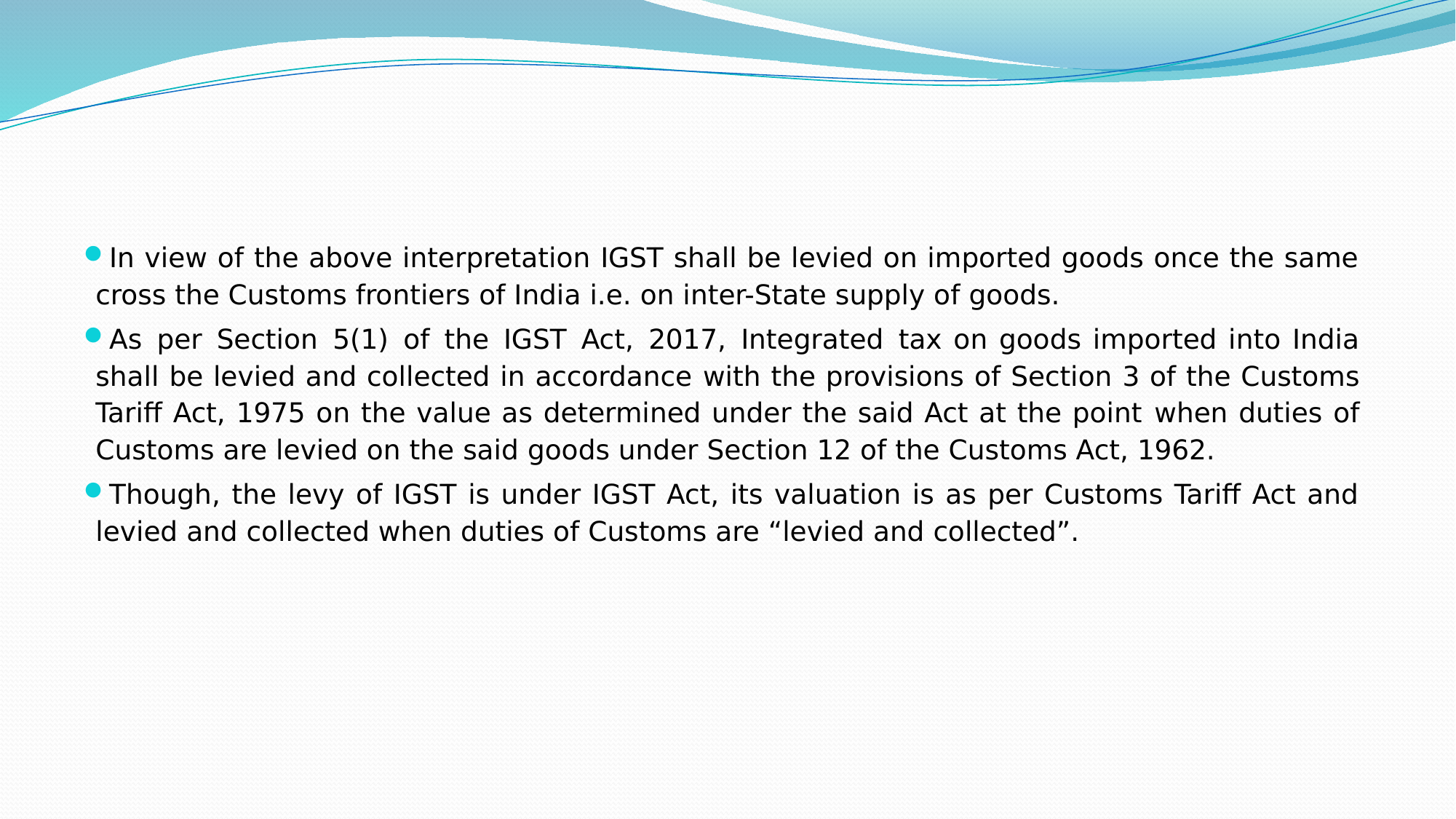

#
In view of the above interpretation IGST shall be levied on imported goods once the same cross the Customs frontiers of India i.e. on inter-State supply of goods.
As per Section 5(1) of the IGST Act, 2017, Integrated tax on goods imported into India shall be levied and collected in accordance with the provisions of Section 3 of the Customs Tariff Act, 1975 on the value as determined under the said Act at the point when duties of Customs are levied on the said goods under Section 12 of the Customs Act, 1962.
Though, the levy of IGST is under IGST Act, its valuation is as per Customs Tariff Act and levied and collected when duties of Customs are “levied and collected”.